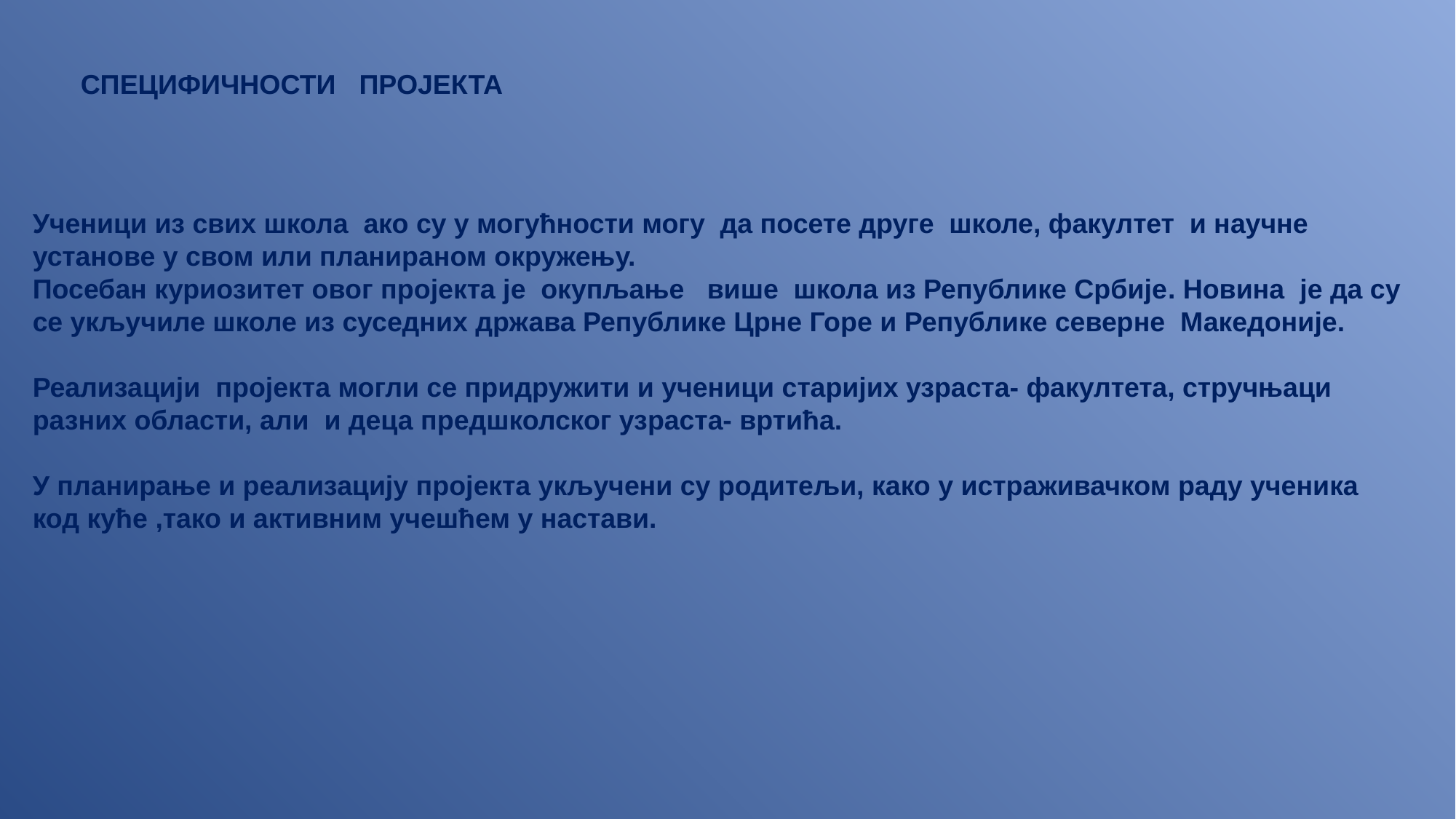

СПЕЦИФИЧНОСТИ   ПРОЈЕКТА
Ученици из свих школа  ако су у могућности могу  да посете друге  школе, факултет  и научне установе у свом или планираном окружењу.
Посебан куриозитет овог пројекта је  окупљање   више  школа из Републике Србије. Новина  је да су се укључиле школе из суседних држава Републике Црне Горе и Републике северне  Македоније.

Реализацији  пројекта могли се придружити и ученици старијих узраста- факултета, стручњаци разних области, али  и деца предшколског узраста- вртића.

У планирање и реализацију пројекта укључени су родитељи, како у истраживачком раду ученика
код куће ,тако и активним учешћем у настави.